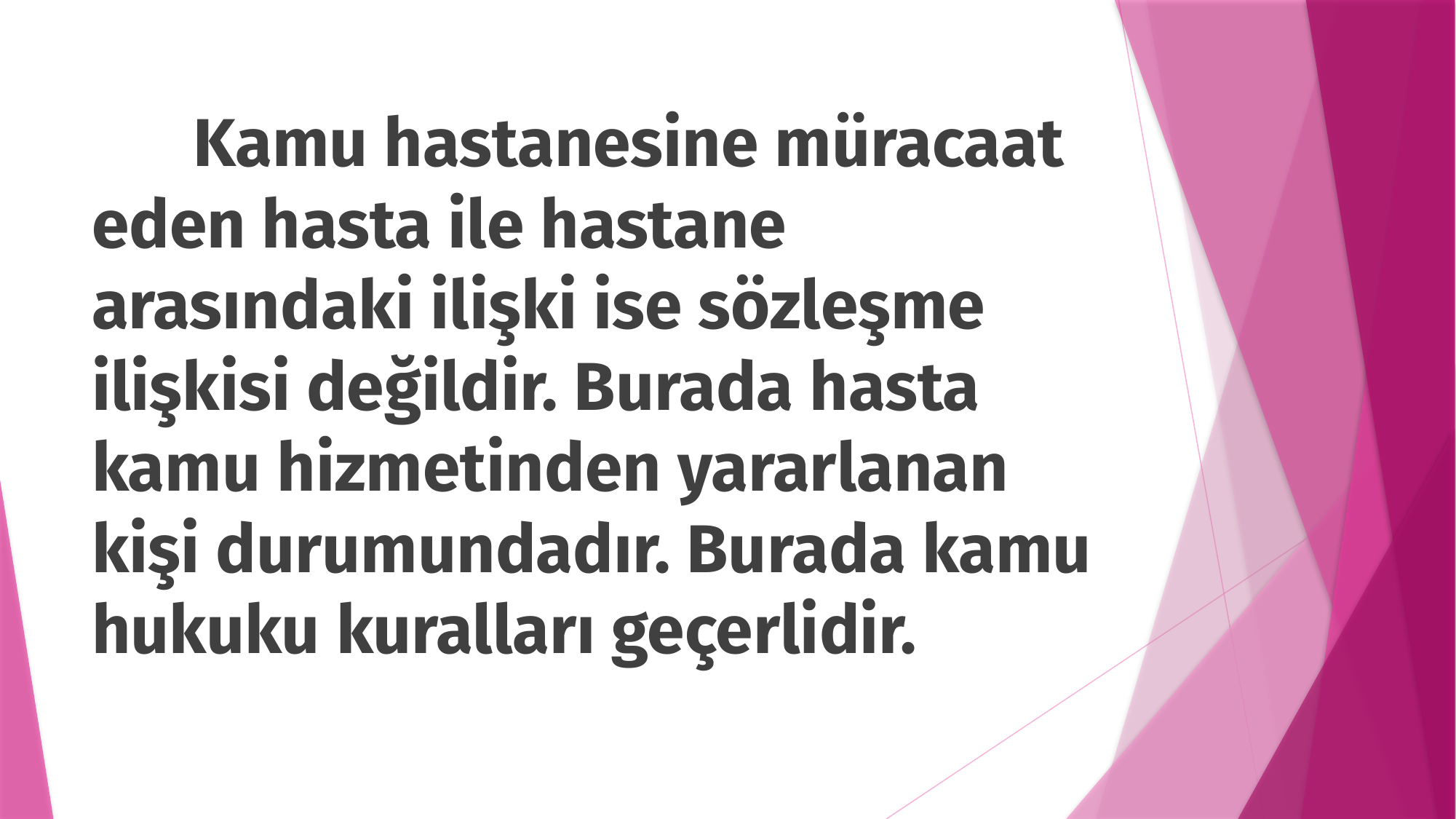

Kamu hastanesine müracaat eden hasta ile hastane arasındaki ilişki ise sözleşme ilişkisi değildir. Burada hasta kamu hizmetinden yararlanan kişi durumundadır. Burada kamu hukuku kuralları geçerlidir.